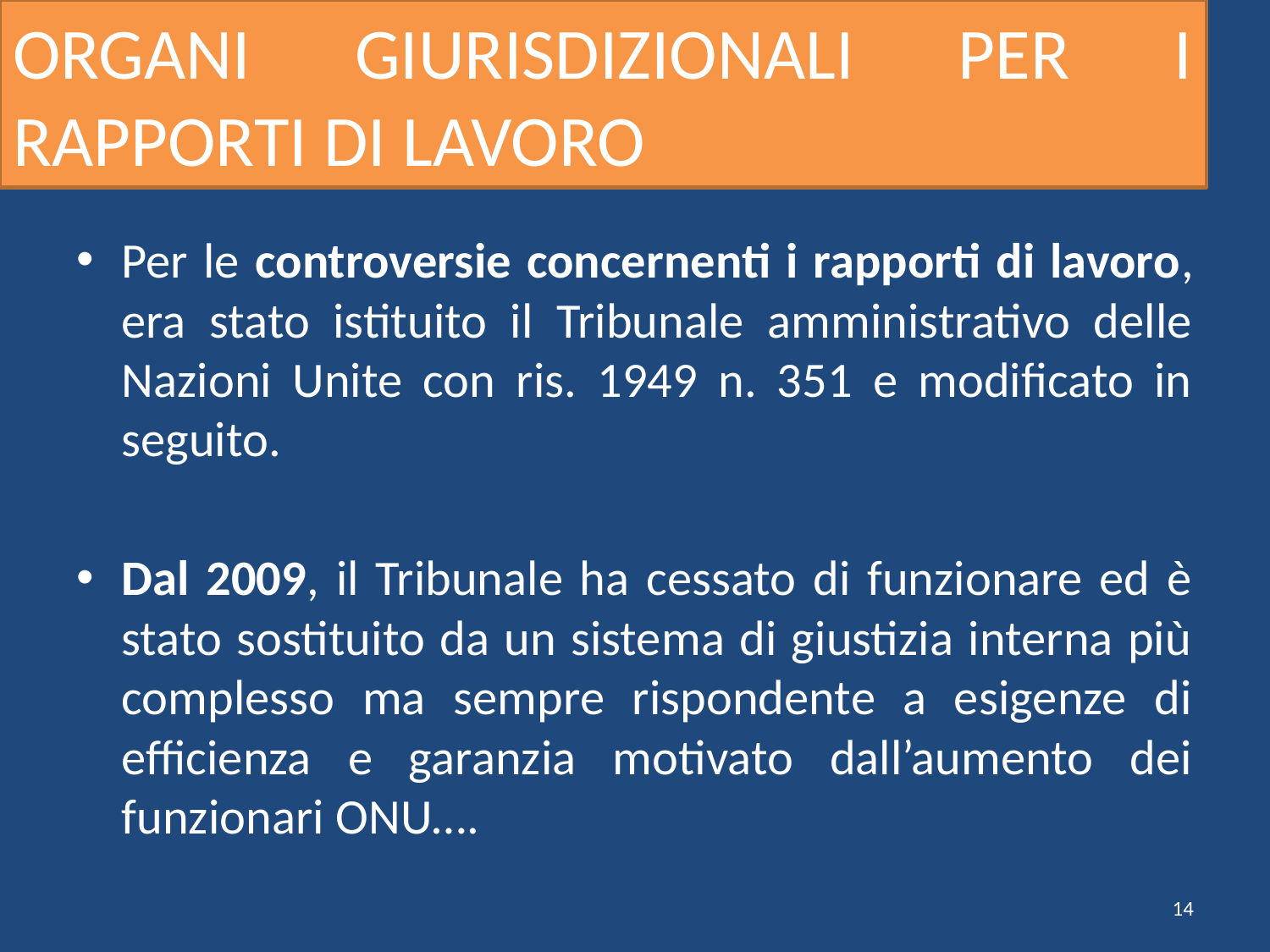

# ORGANI GIURISDIZIONALI PER I RAPPORTI DI LAVORO
Per le controversie concernenti i rapporti di lavoro, era stato istituito il Tribunale amministrativo delle Nazioni Unite con ris. 1949 n. 351 e modificato in seguito.

Dal 2009, il Tribunale ha cessato di funzionare ed è stato sostituito da un sistema di giustizia interna più complesso ma sempre rispondente a esigenze di efficienza e garanzia motivato dall’aumento dei funzionari ONU….
14